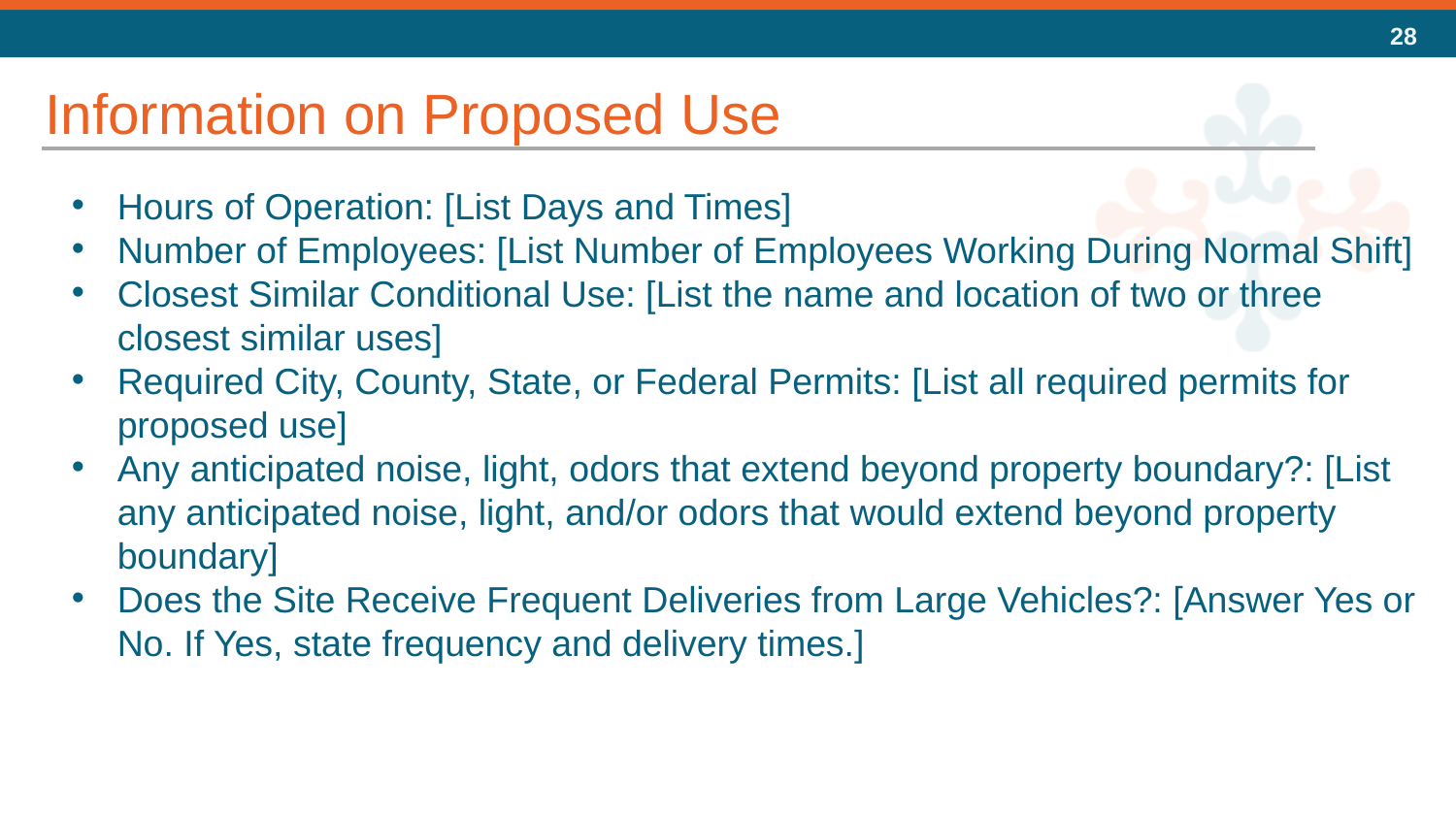

Information on Proposed Use

Hours of Operation: [List Days and Times]
Number of Employees: [List Number of Employees Working During Normal Shift]
Closest Similar Conditional Use: [List the name and location of two or three closest similar uses]
Required City, County, State, or Federal Permits: [List all required permits for proposed use]
Any anticipated noise, light, odors that extend beyond property boundary?: [List any anticipated noise, light, and/or odors that would extend beyond property boundary]
Does the Site Receive Frequent Deliveries from Large Vehicles?: [Answer Yes or No. If Yes, state frequency and delivery times.]